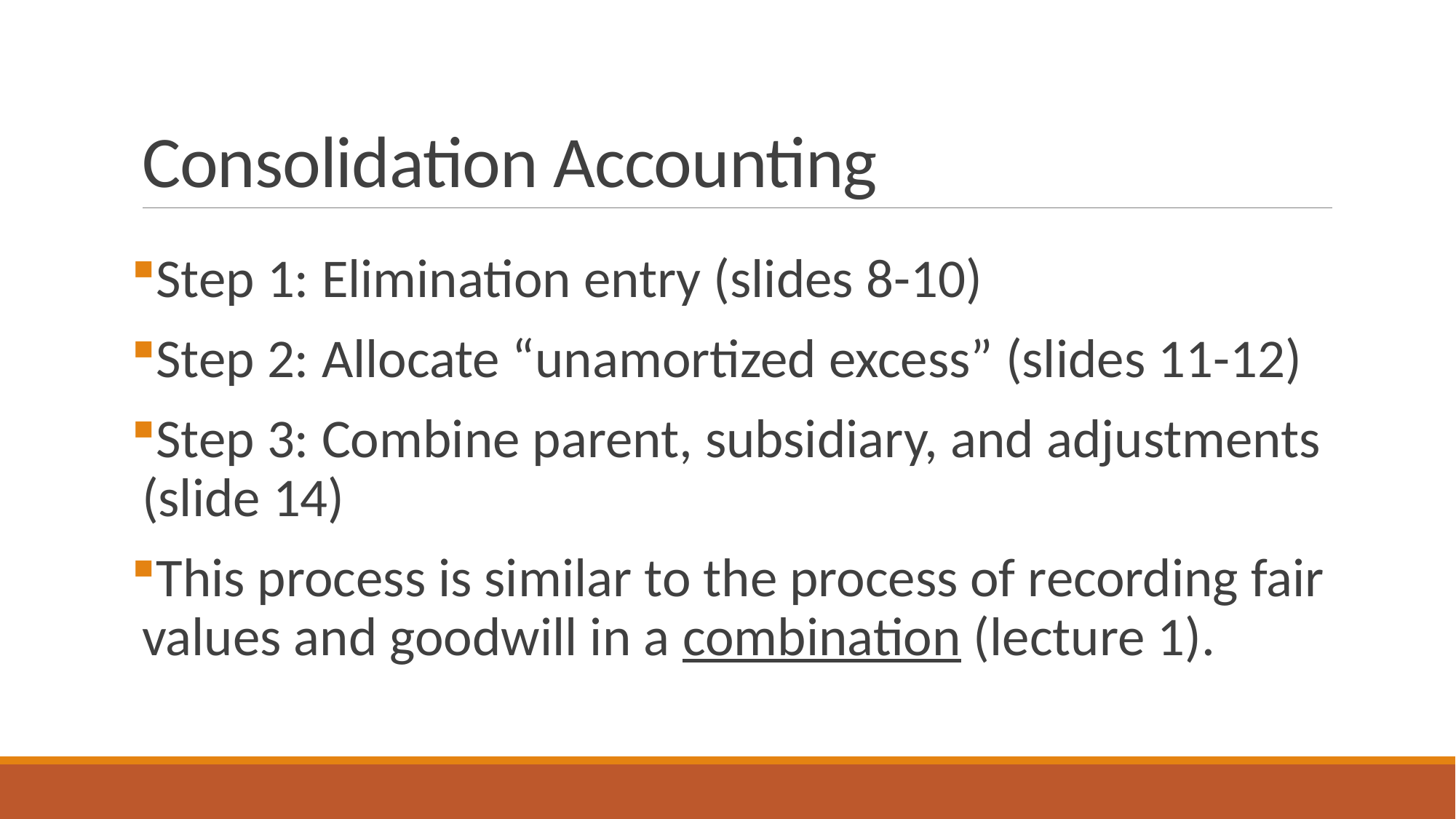

# Consolidation Accounting
Step 1: Elimination entry (slides 8-10)
Step 2: Allocate “unamortized excess” (slides 11-12)
Step 3: Combine parent, subsidiary, and adjustments (slide 14)
This process is similar to the process of recording fair values and goodwill in a combination (lecture 1).